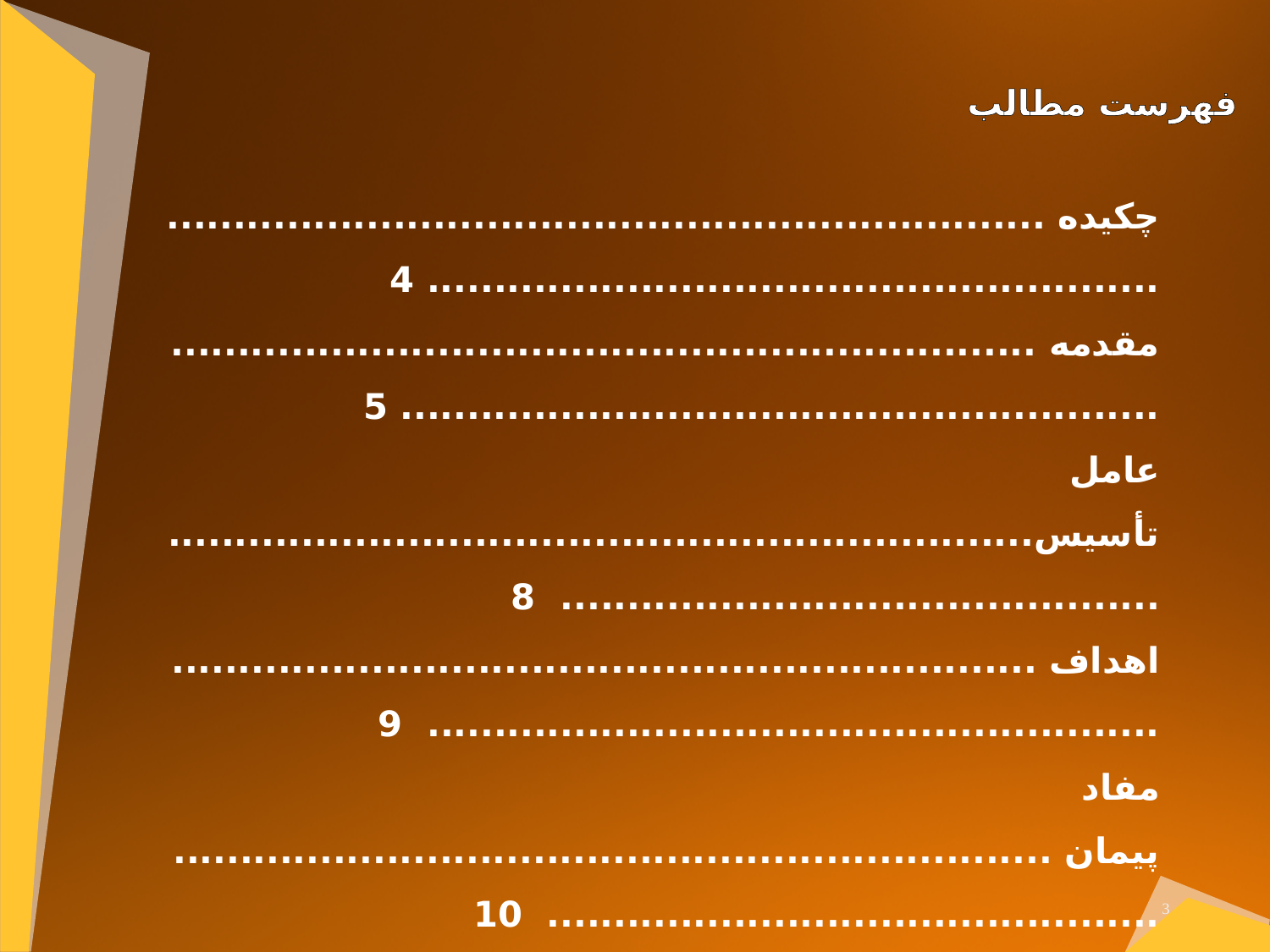

فهرست مطالب

چکیده ......................................................................................................................... 4
مقدمه .......................................................................................................................... 5
عامل تأسیس..............................................................................................................  8
اهداف ........................................................................................................................  9
مفاد پیمان ................................................................................................................  10
موافقت های الحاقی  ...............................................................................................  13
پیامدهای منفی پیمان ............................................................................................  17
دستاوردهای پیمان ................................................................................................  20
نتیجه گیری ...........................................................................................................  22
3